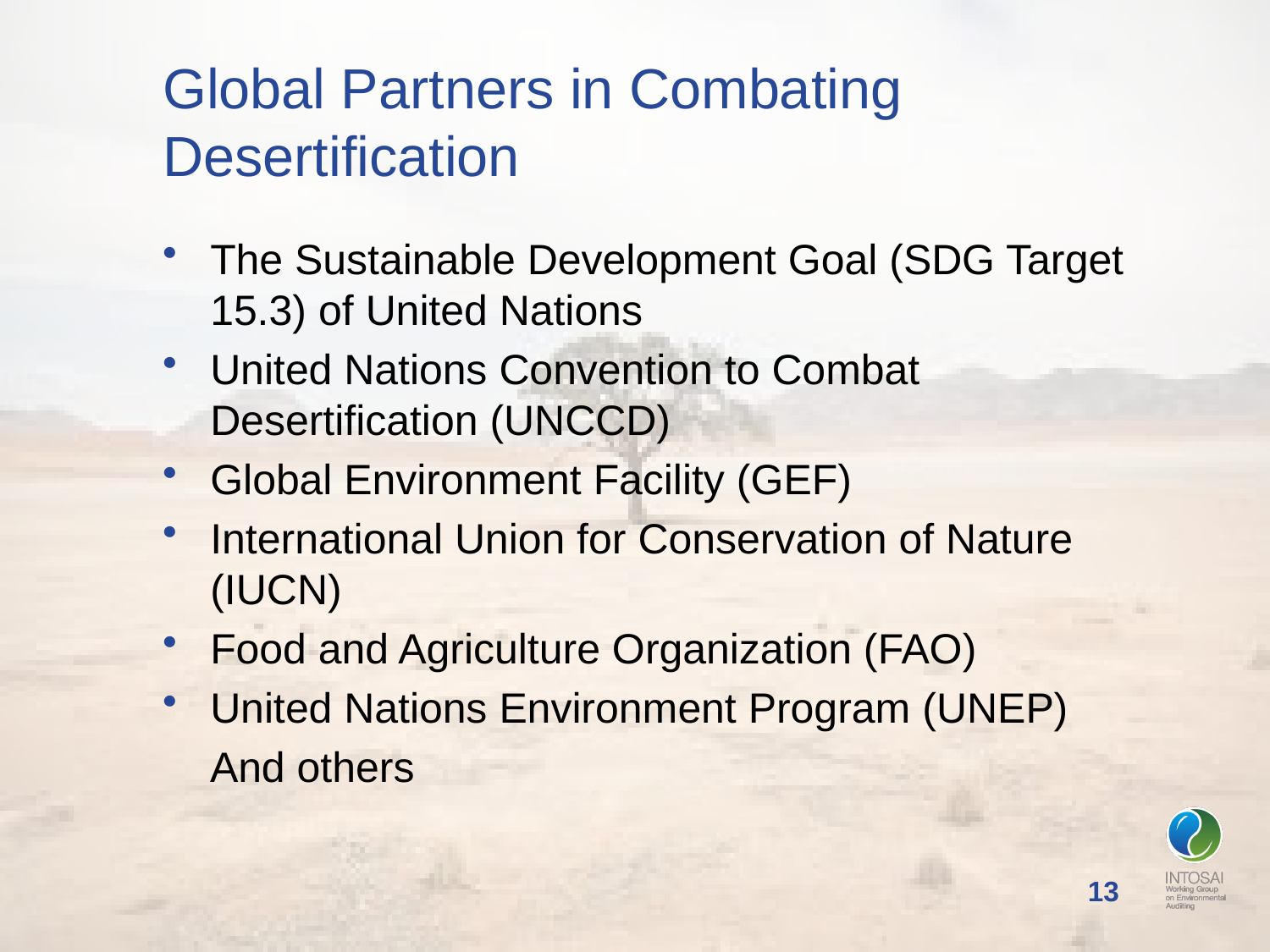

# Global Partners in Combating Desertification
The Sustainable Development Goal (SDG Target 15.3) of United Nations
United Nations Convention to Combat Desertification (UNCCD)
Global Environment Facility (GEF)
International Union for Conservation of Nature (IUCN)
Food and Agriculture Organization (FAO)
United Nations Environment Program (UNEP)
    And others
13